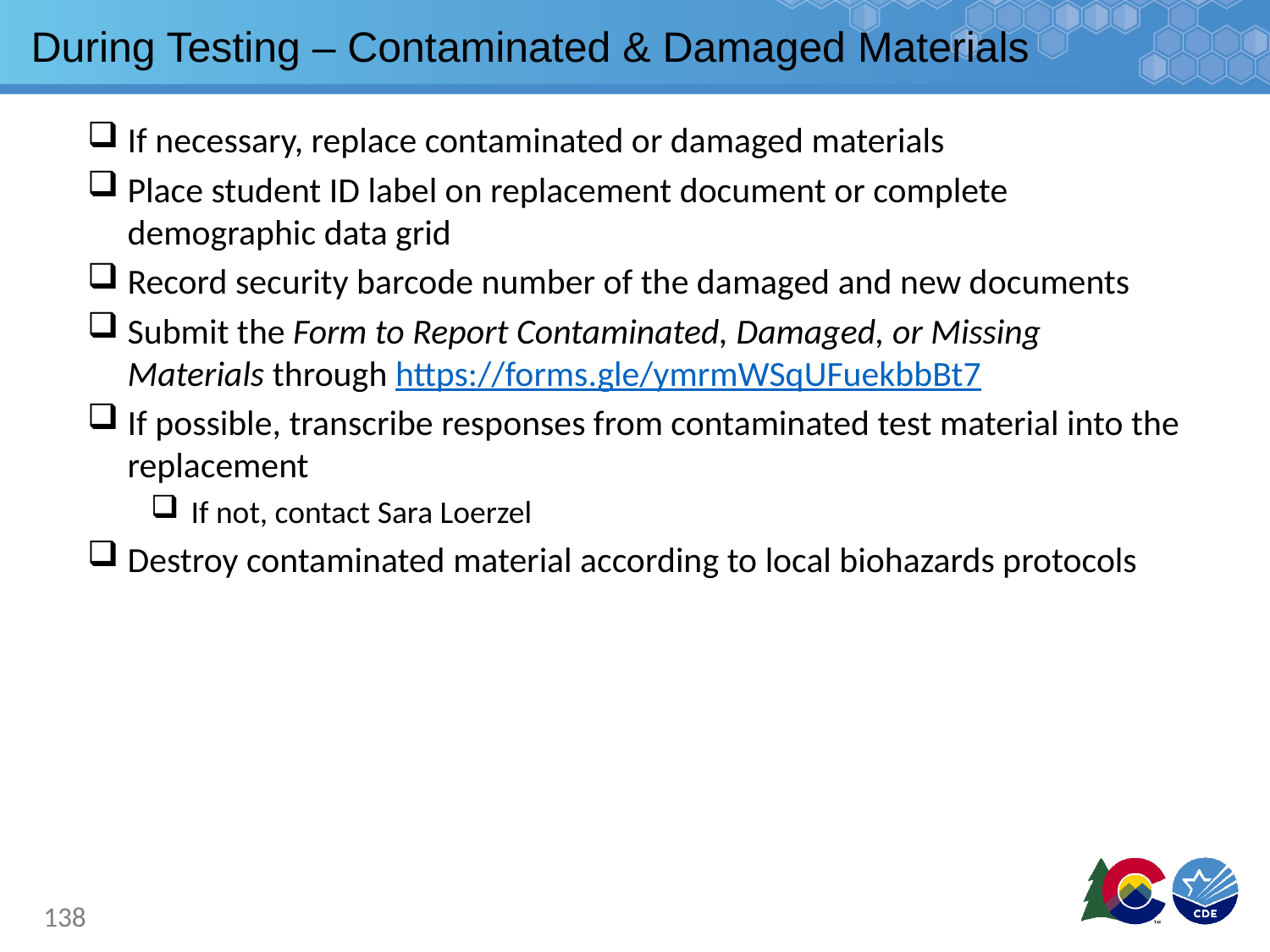

# During Testing – Contaminated & Damaged Materials
If necessary, replace contaminated or damaged materials
Place student ID label on replacement document or complete demographic data grid
Record security barcode number of the damaged and new documents
Submit the Form to Report Contaminated, Damaged, or Missing Materials through https://forms.gle/ymrmWSqUFuekbbBt7
If possible, transcribe responses from contaminated test material into the replacement
If not, contact Sara Loerzel
Destroy contaminated material according to local biohazards protocols

138